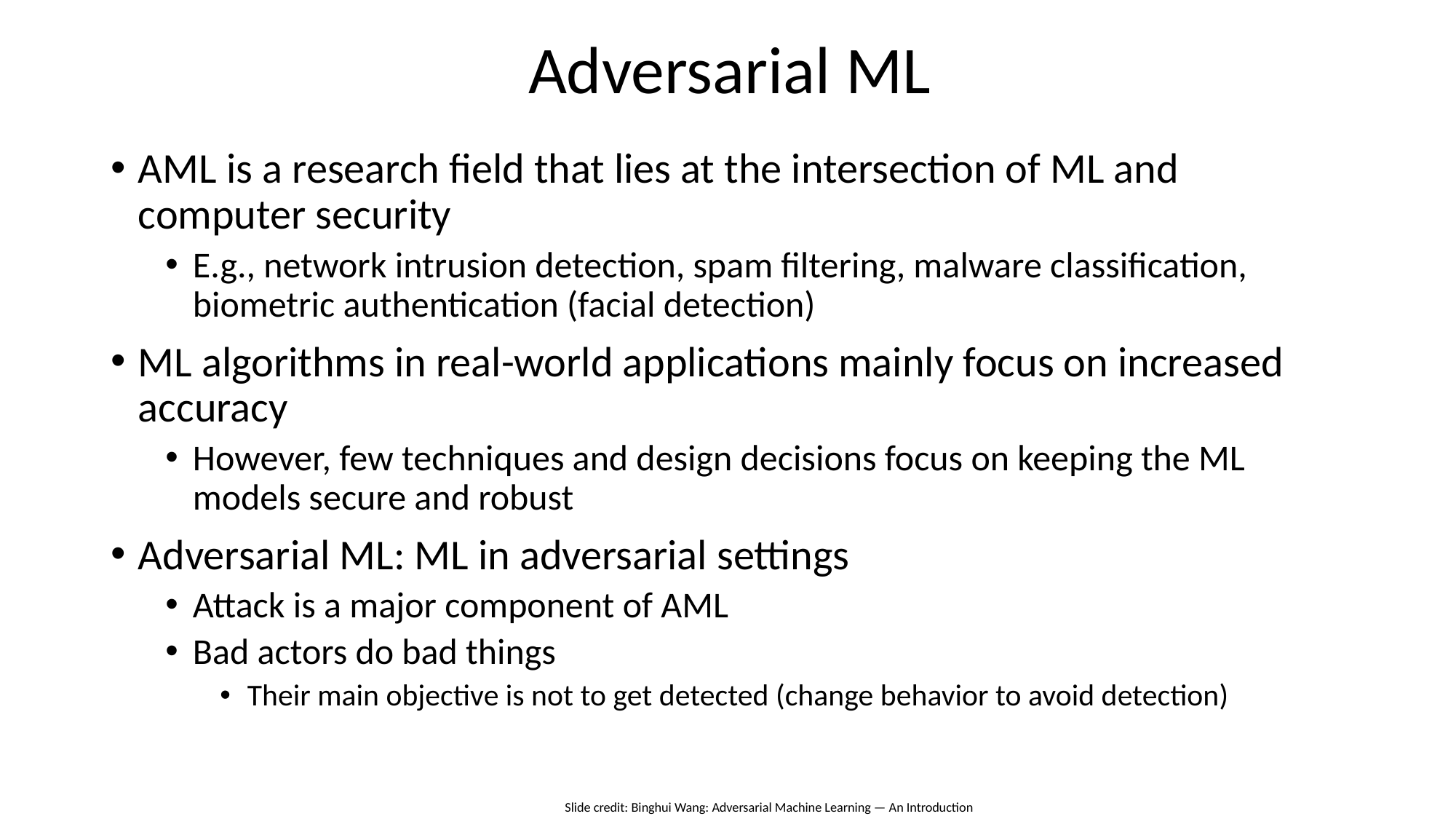

# Adversarial ML
AML is a research field that lies at the intersection of ML and computer security
E.g., network intrusion detection, spam filtering, malware classification, biometric authentication (facial detection)
ML algorithms in real-world applications mainly focus on increased accuracy
However, few techniques and design decisions focus on keeping the ML models secure and robust
Adversarial ML: ML in adversarial settings
Attack is a major component of AML
Bad actors do bad things
Their main objective is not to get detected (change behavior to avoid detection)
Slide credit: Binghui Wang: Adversarial Machine Learning — An Introduction